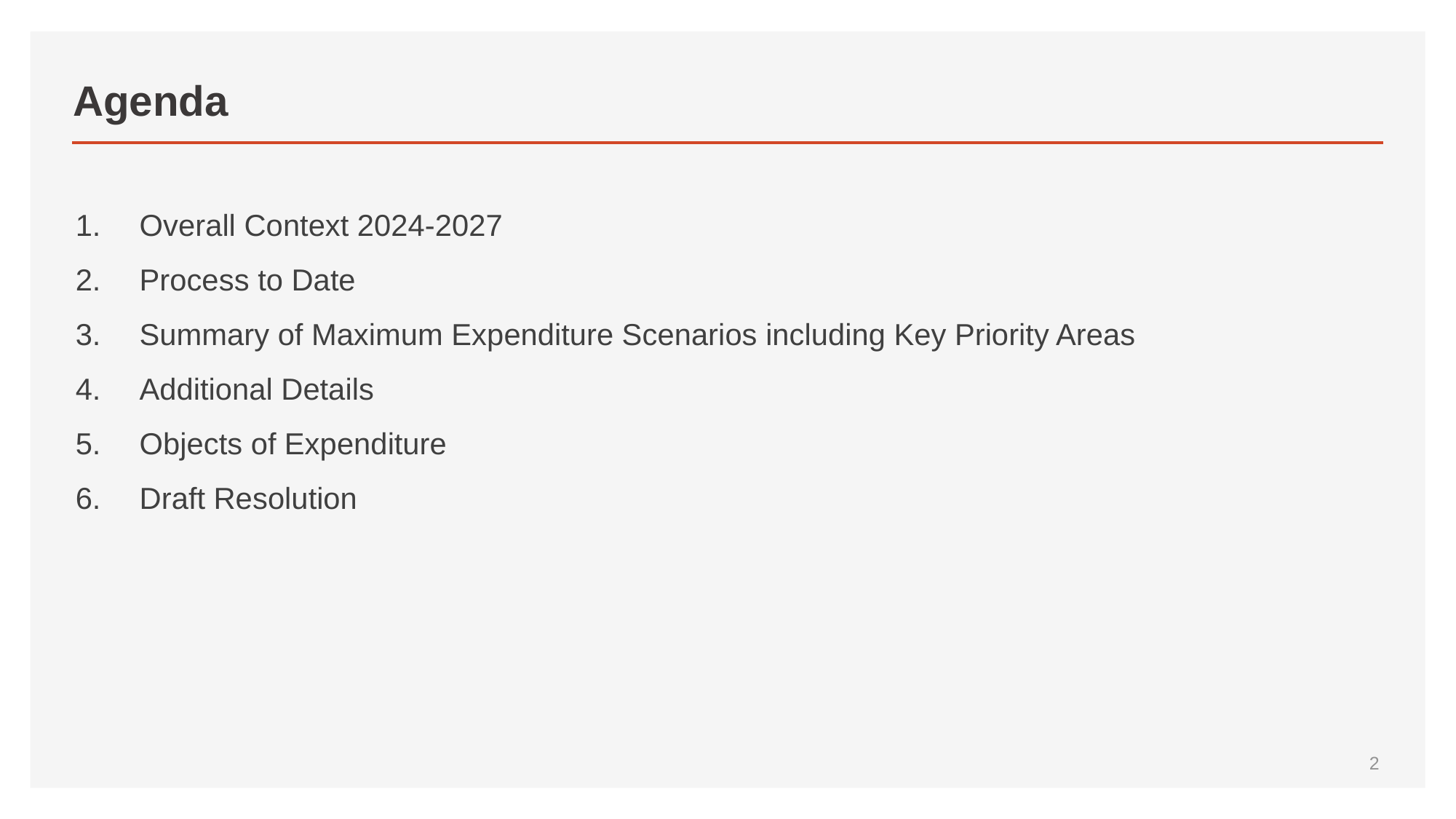

# Agenda
Overall Context 2024-2027
Process to Date
Summary of Maximum Expenditure Scenarios including Key Priority Areas
Additional Details
Objects of Expenditure
Draft Resolution

2